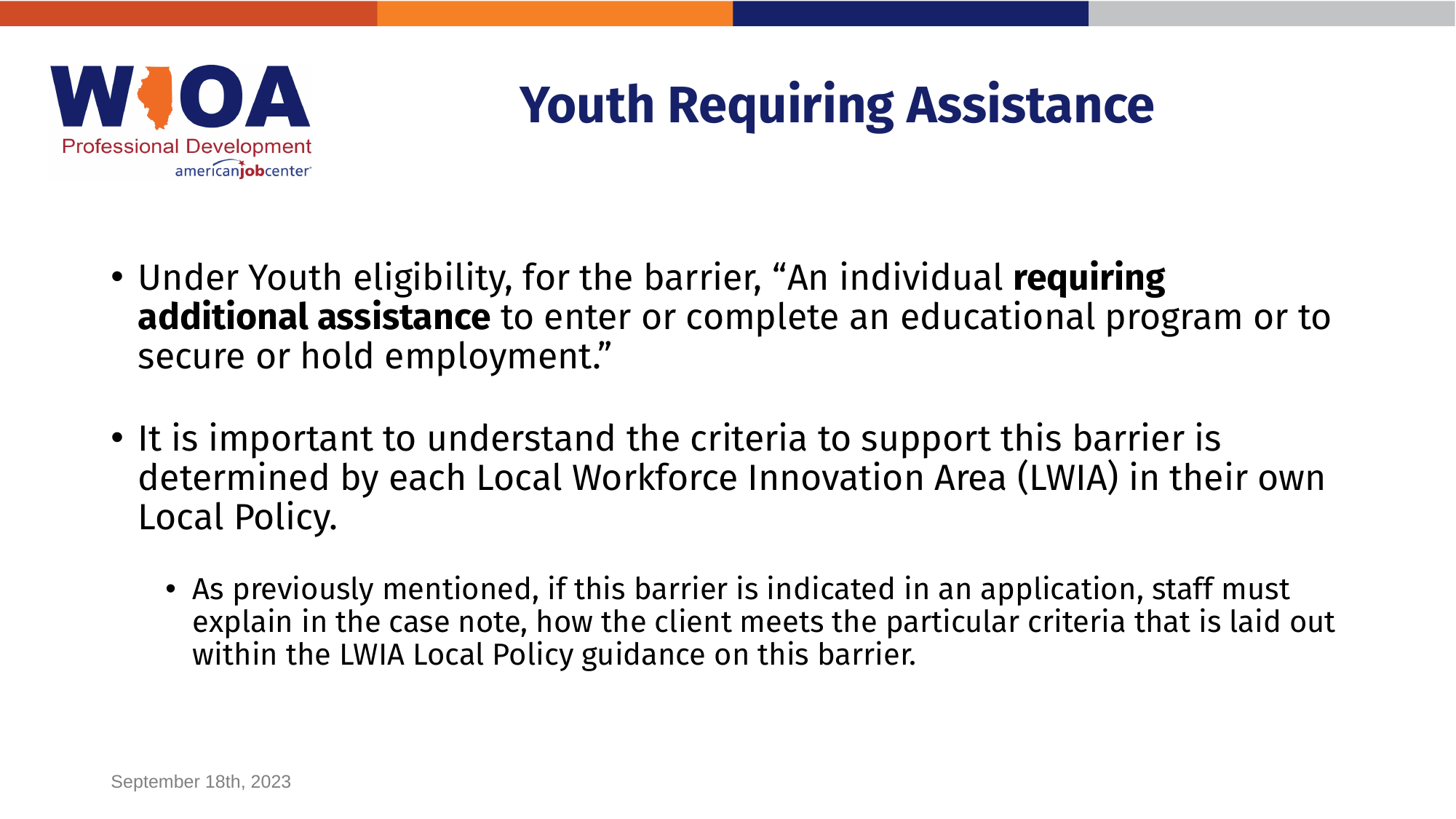

# Youth Requiring Assistance
Under Youth eligibility, for the barrier, “An individual requiring additional assistance to enter or complete an educational program or to secure or hold employment.”

It is important to understand the criteria to support this barrier is determined by each Local Workforce Innovation Area (LWIA) in their own Local Policy.

As previously mentioned, if this barrier is indicated in an application, staff must explain in the case note, how the client meets the particular criteria that is laid out within the LWIA Local Policy guidance on this barrier.

September 18th, 2023